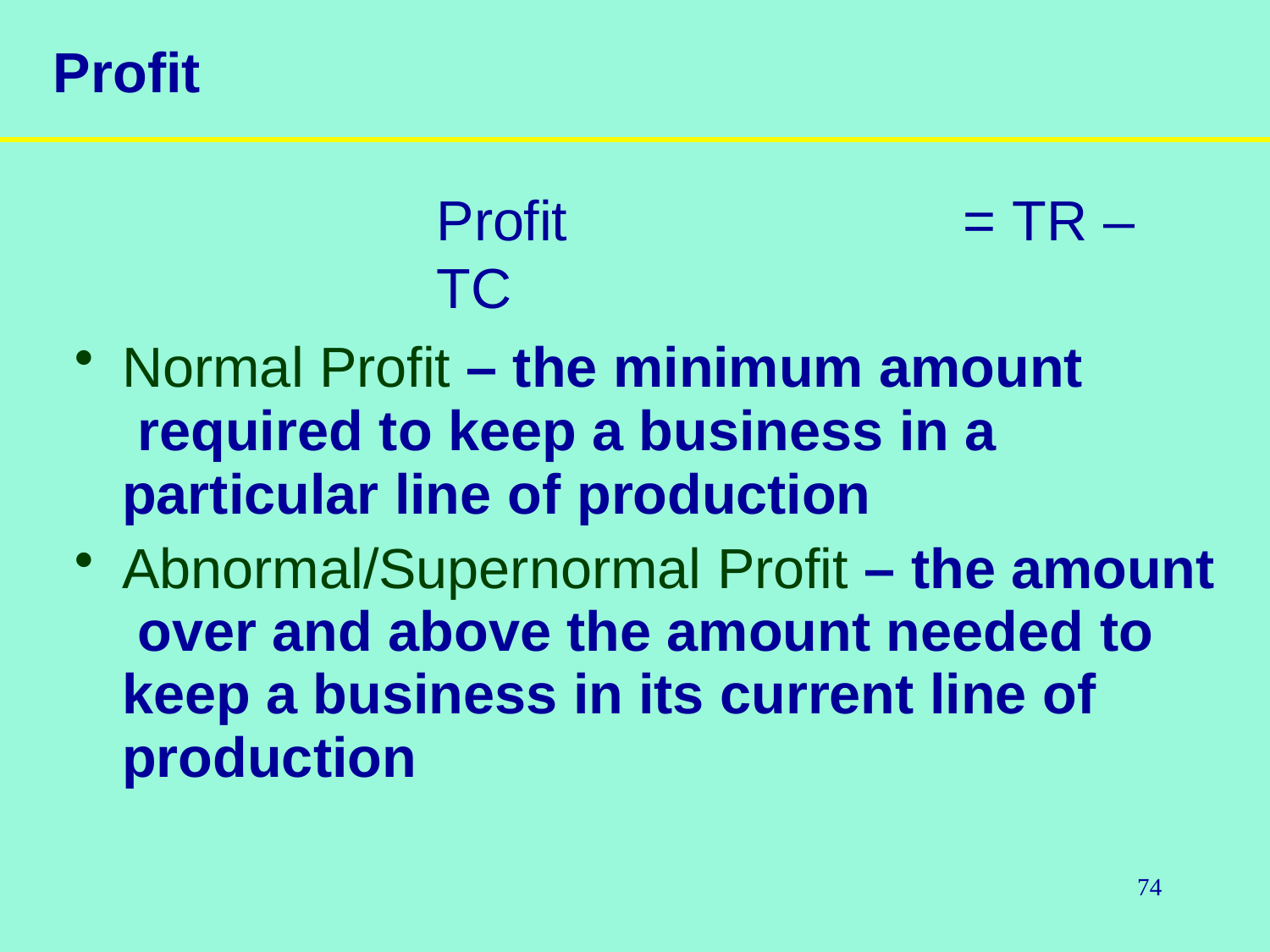

# Profit
Profit	= TR – TC
Normal Profit – the minimum amount  required to keep a business in a  particular line of production
Abnormal/Supernormal Profit – the amount  over and above the amount needed to  keep a business in its current line of  production
74